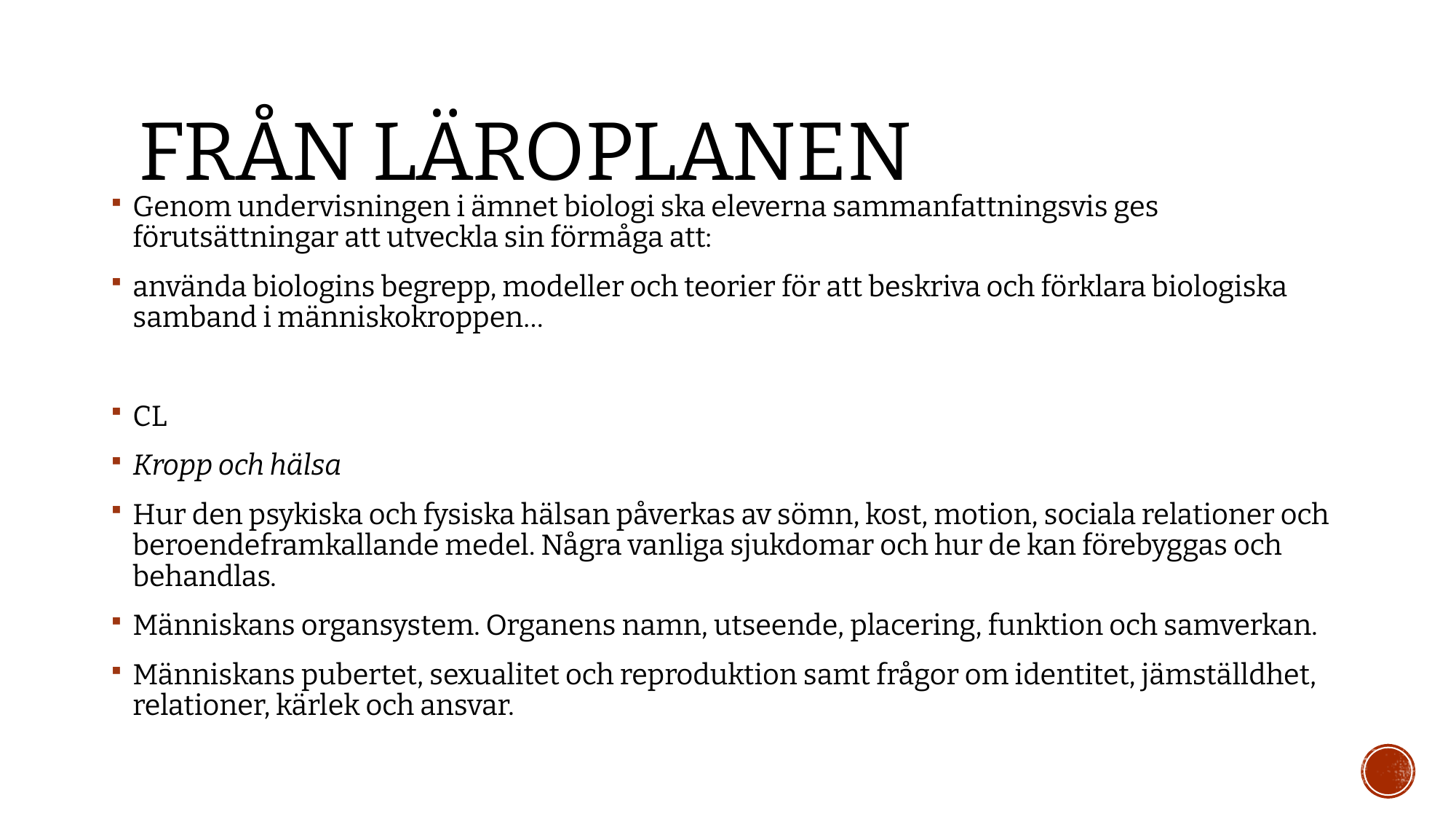

# Från läroplanen
Genom undervisningen i ämnet biologi ska eleverna sammanfattningsvis ges förutsättningar att utveckla sin förmåga att:
använda biologins begrepp, modeller och teorier för att beskriva och förklara biologiska samband i människokroppen…

CL
Kropp och hälsa
Hur den psykiska och fysiska hälsan påverkas av sömn, kost, motion, sociala relationer och beroendeframkallande medel. Några vanliga sjukdomar och hur de kan förebyggas och behandlas.
Människans organsystem. Organens namn, utseende, placering, funktion och samverkan.
Människans pubertet, sexualitet och reproduktion samt frågor om identitet, jämställdhet, relationer, kärlek och ansvar.